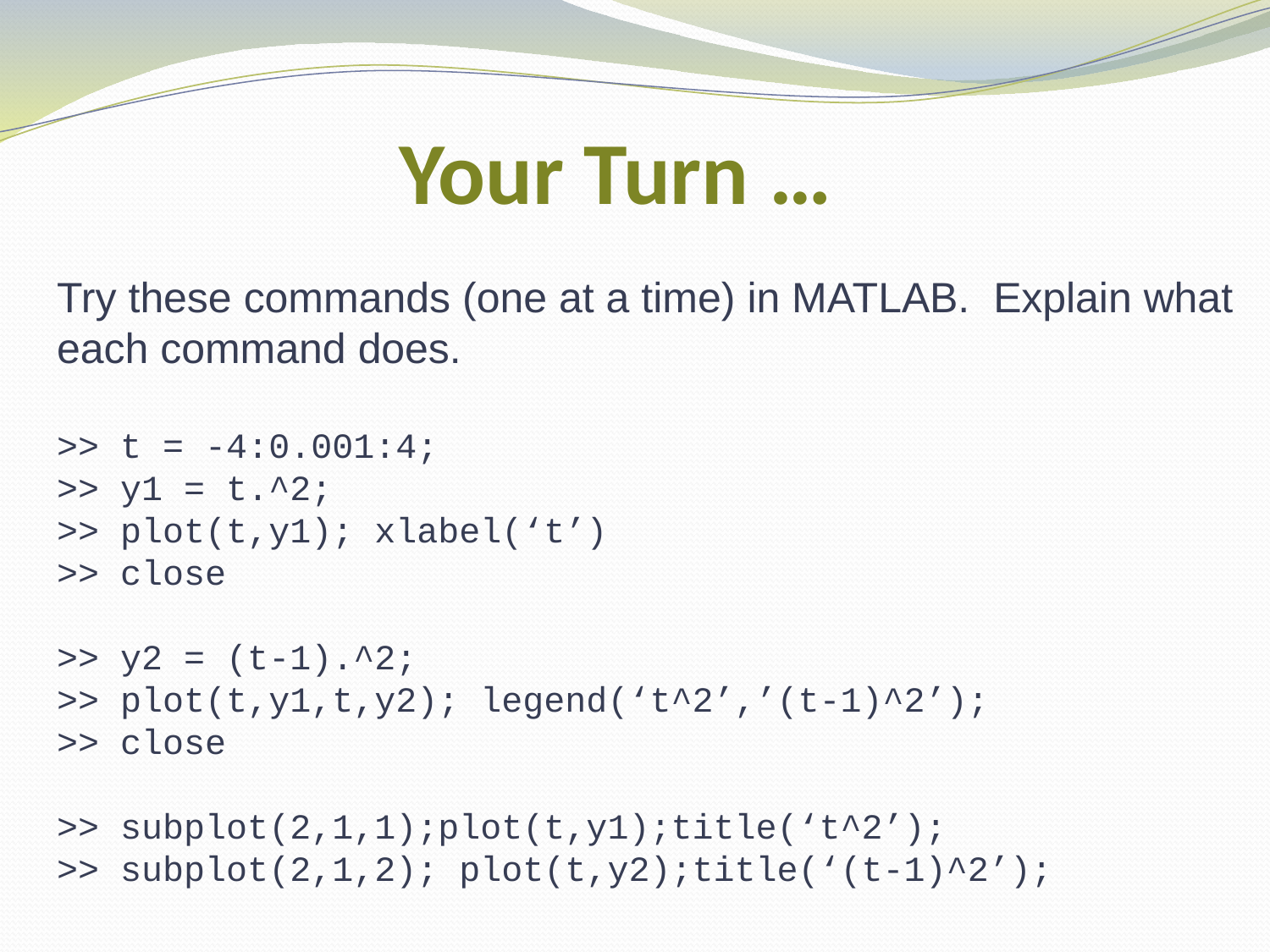

# Your Turn …
Try these commands (one at a time) in MATLAB.  Explain what each command does.

>> t = -4:0.001:4;
>> y1 = t.^2;
>> plot(t,y1); xlabel(‘t’)
>> close

>> y2 = (t-1).^2;
>> plot(t,y1,t,y2); legend(‘t^2’,’(t-1)^2’);
>> close

>> subplot(2,1,1);plot(t,y1);title(‘t^2’);
>> subplot(2,1,2); plot(t,y2);title(‘(t-1)^2’);